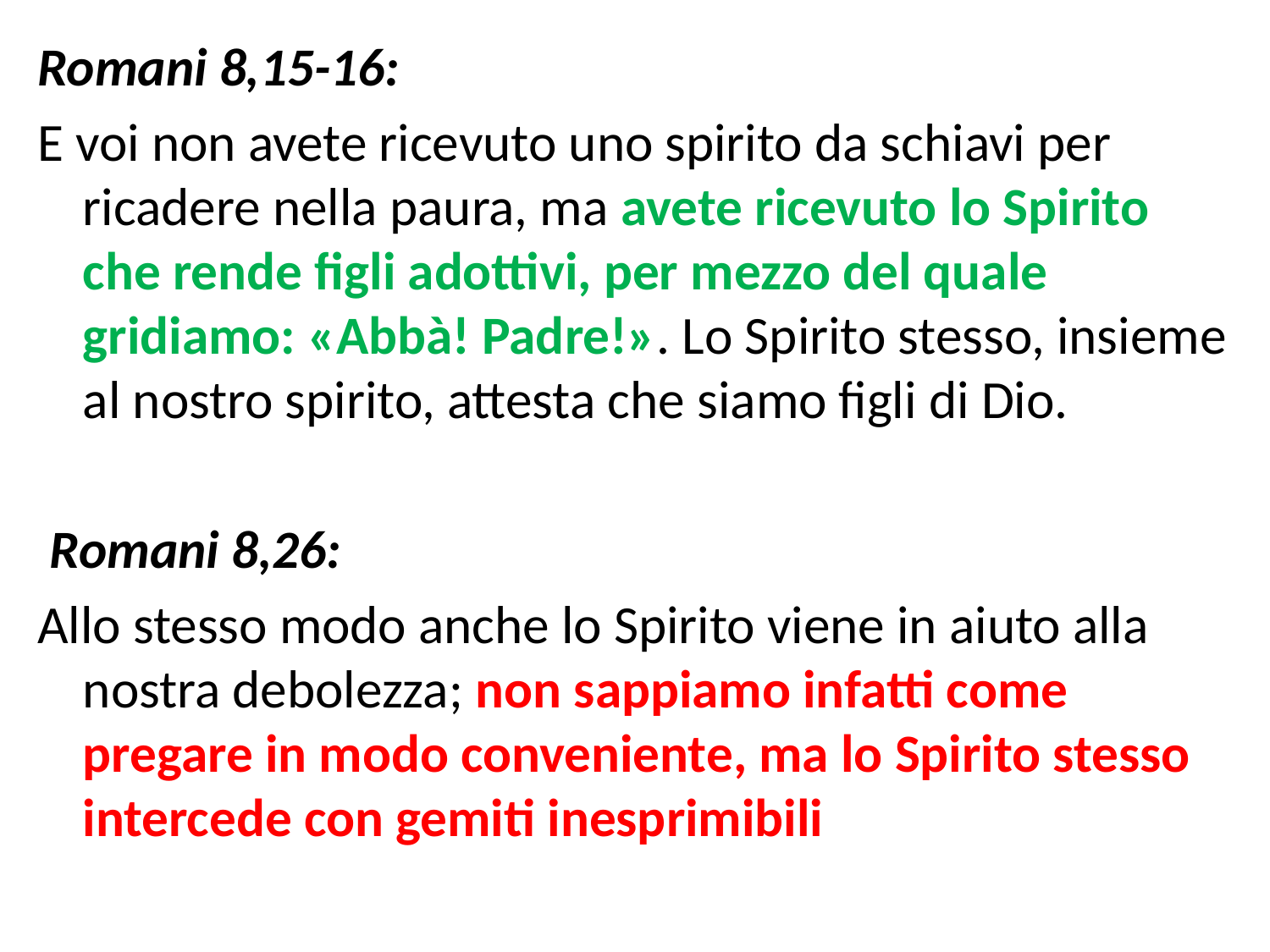

Romani 8,15-16:
E voi non avete ricevuto uno spirito da schiavi per ricadere nella paura, ma avete ricevuto lo Spirito che rende figli adottivi, per mezzo del quale gridiamo: «Abbà! Padre!». Lo Spirito stesso, insieme al nostro spirito, attesta che siamo figli di Dio.

 Romani 8,26:
Allo stesso modo anche lo Spirito viene in aiuto alla nostra debolezza; non sappiamo infatti come pregare in modo conveniente, ma lo Spirito stesso intercede con gemiti inesprimibili